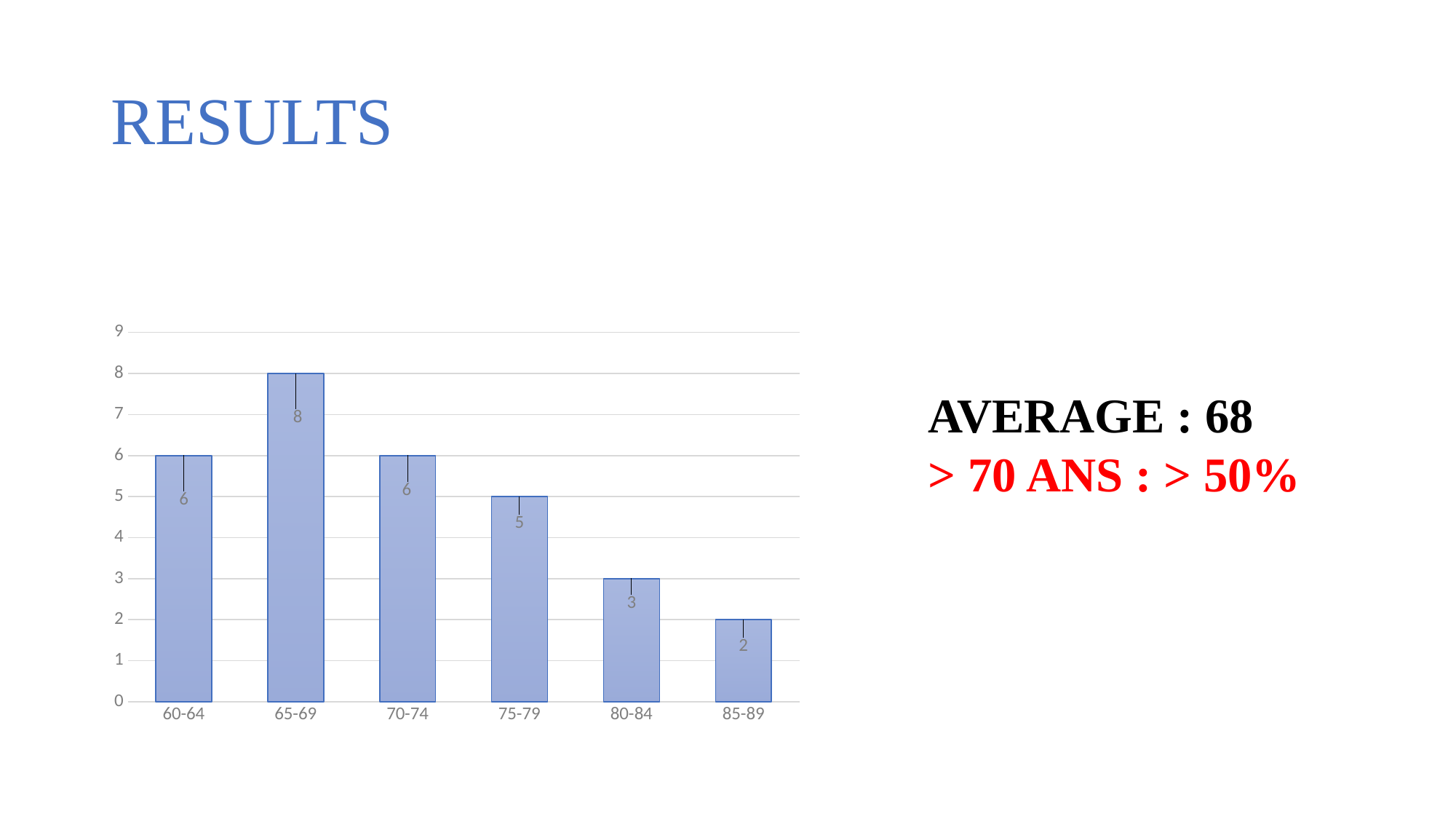

# RESULTS

### Chart

| Category | Total |
|---|---|
| 60-64 | 6.0 |
| 65-69 | 8.0 |
| 70-74 | 6.0 |
| 75-79 | 5.0 |
| 80-84 | 3.0 |
| 85-89 | 2.0 |
AVERAGE : 68
> 70 ANS : > 50%